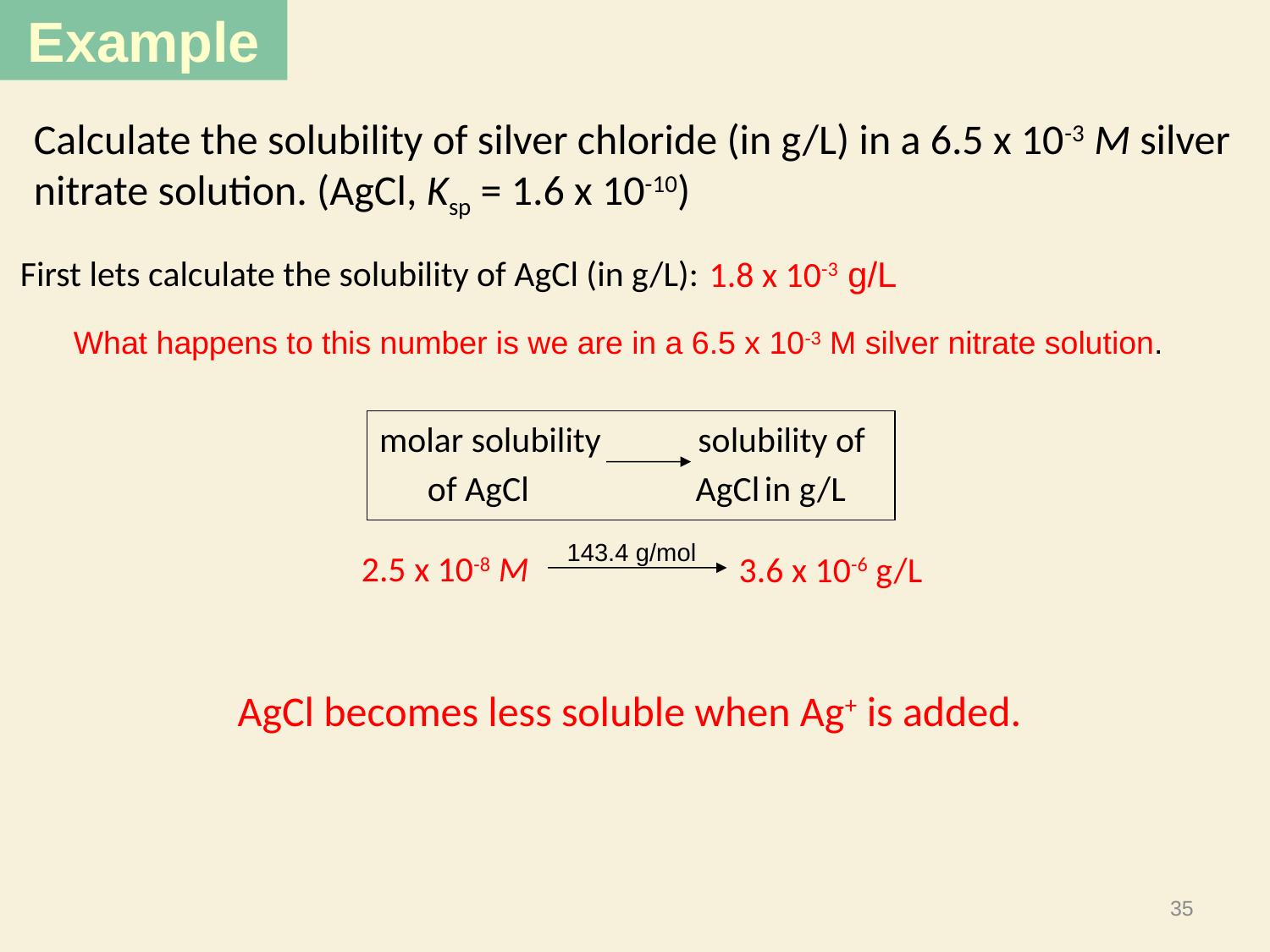

Calculate the solubility of silver chloride (in g/L) in a 6.5 x 10-3 M silver nitrate solution. (AgCl, Ksp = 1.6 x 10-10)

First lets calculate the solubility of AgCl (in g/L):
1.8 x 10-3 g/L
What happens to this number is we are in a 6.5 x 10-3 M silver nitrate solution.
molar solubility	         solubility of
      of AgCl	               AgCl in g/L

143.4 g/mol
2.5 x 10-8 M
3.6 x 10-6 g/L

AgCl becomes less soluble when Ag+ is added.
35